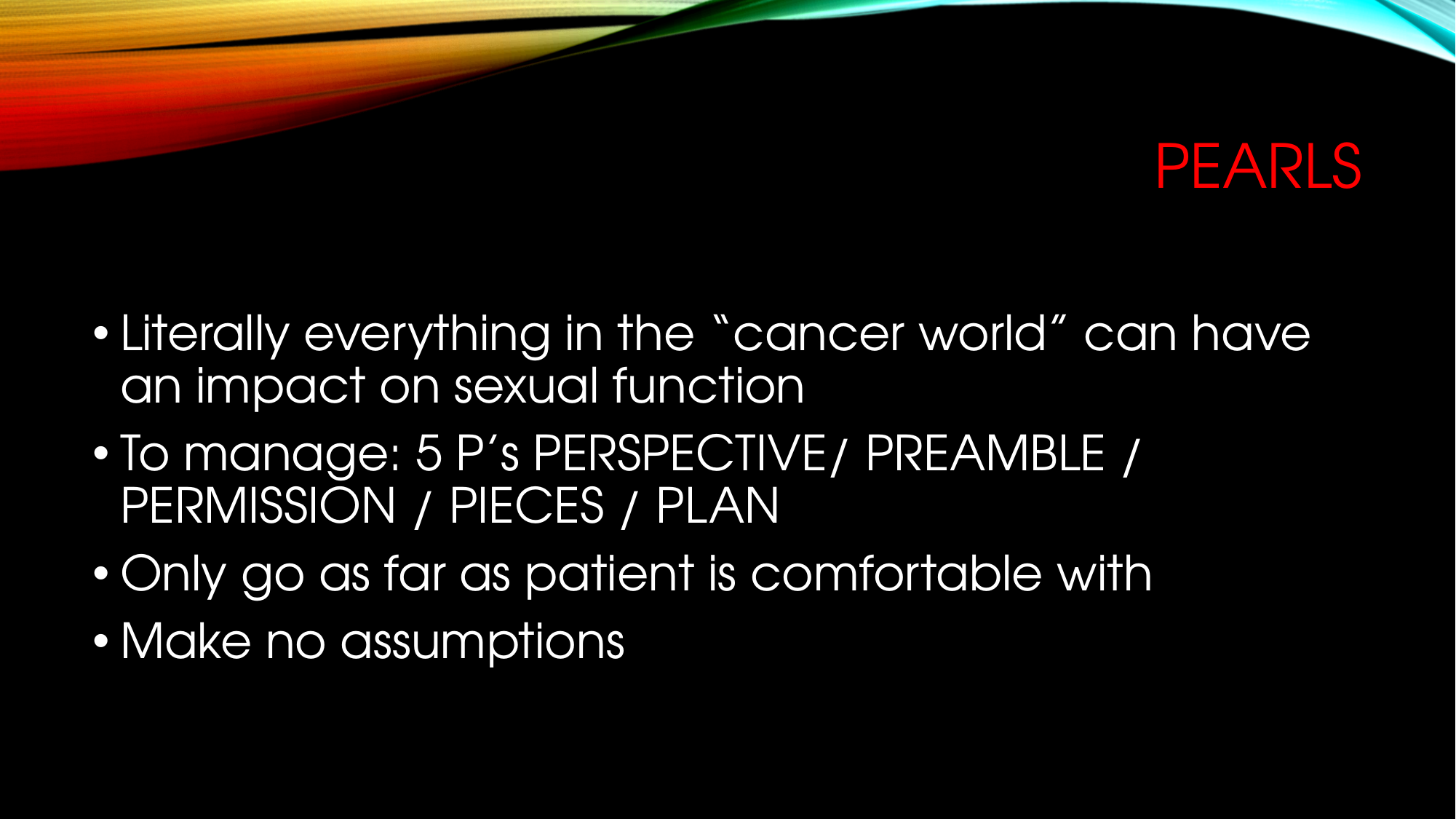

# PEARLS
Literally everything in the “cancer world” can have an impact on sexual function
To manage: 5 P’s PERSPECTIVE/ PREAMBLE / PERMISSION / PIECES / PLAN
Only go as far as patient is comfortable with
Make no assumptions